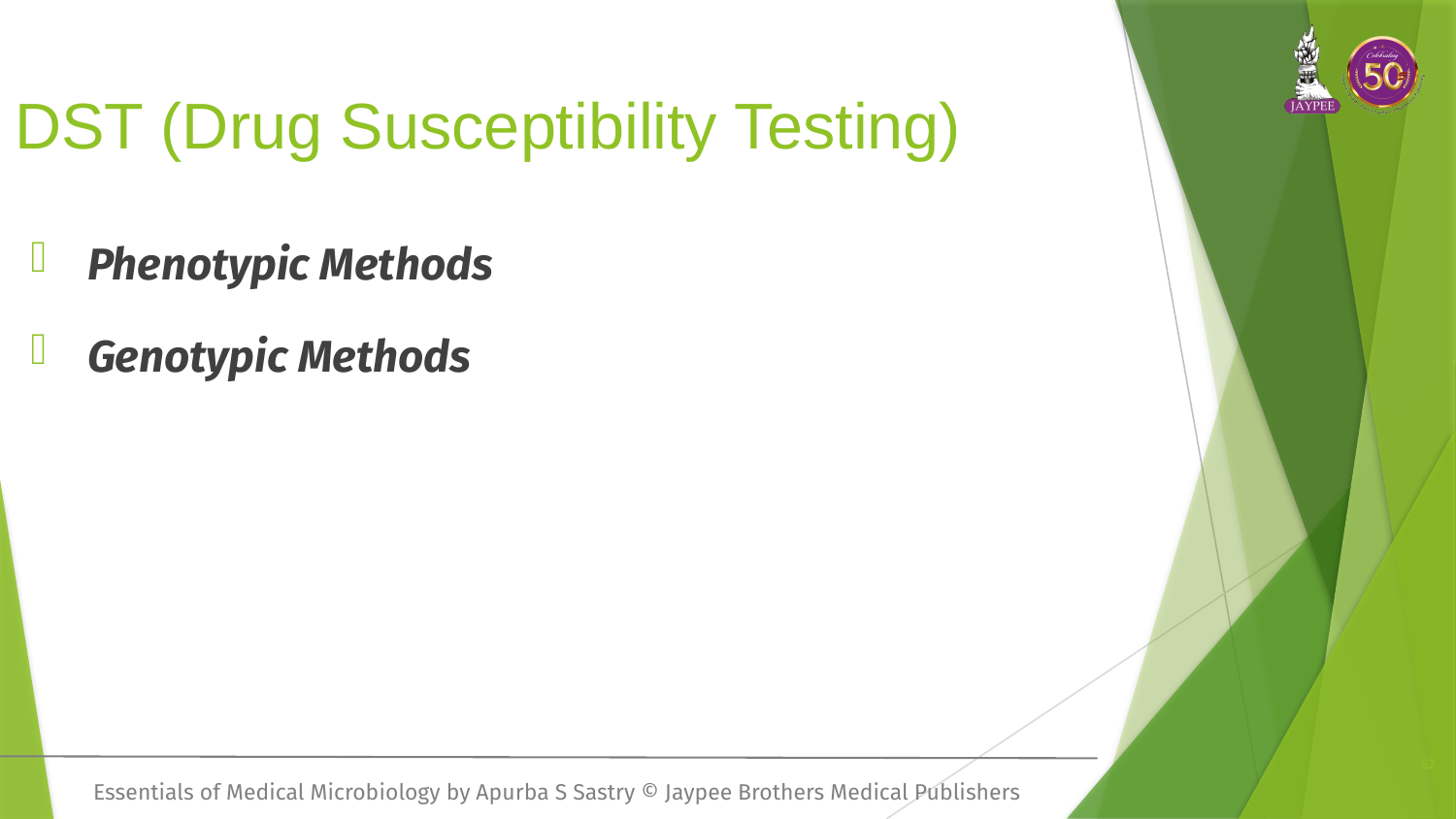

# DST (Drug Susceptibility Testing)
Phenotypic Methods
Genotypic Methods
52